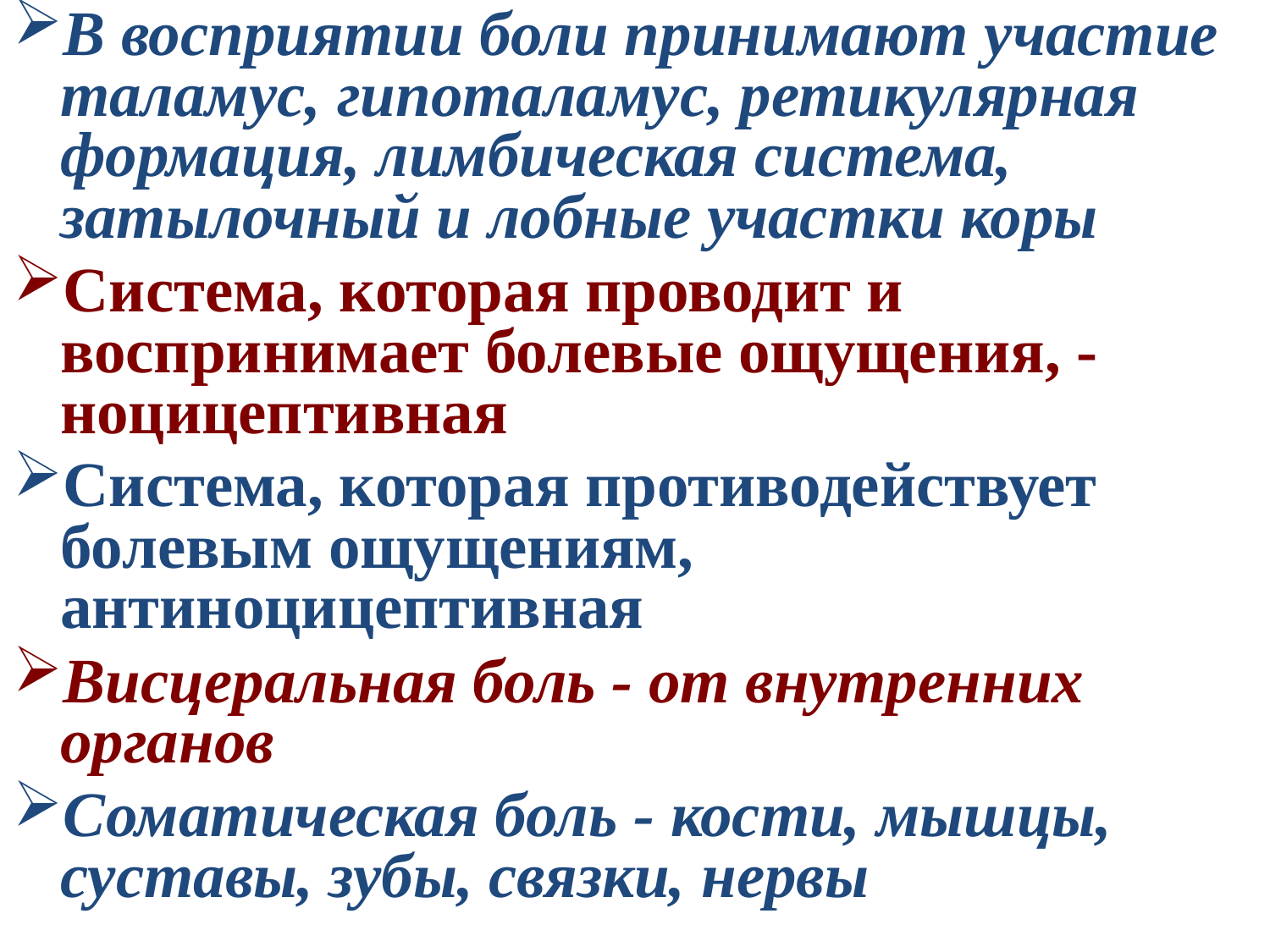

В восприятии боли принимают участие таламус, гипоталамус, ретикулярная формация, лимбическая система, затылочный и лобные участки коры
Система, которая проводит и воспринимает болевые ощущения, - ноцицептивная
Система, которая противодействует болевым ощущениям, антиноцицептивная
Висцеральная боль - от внутренних органов
Соматическая боль - кости, мышцы, суставы, зубы, связки, нервы